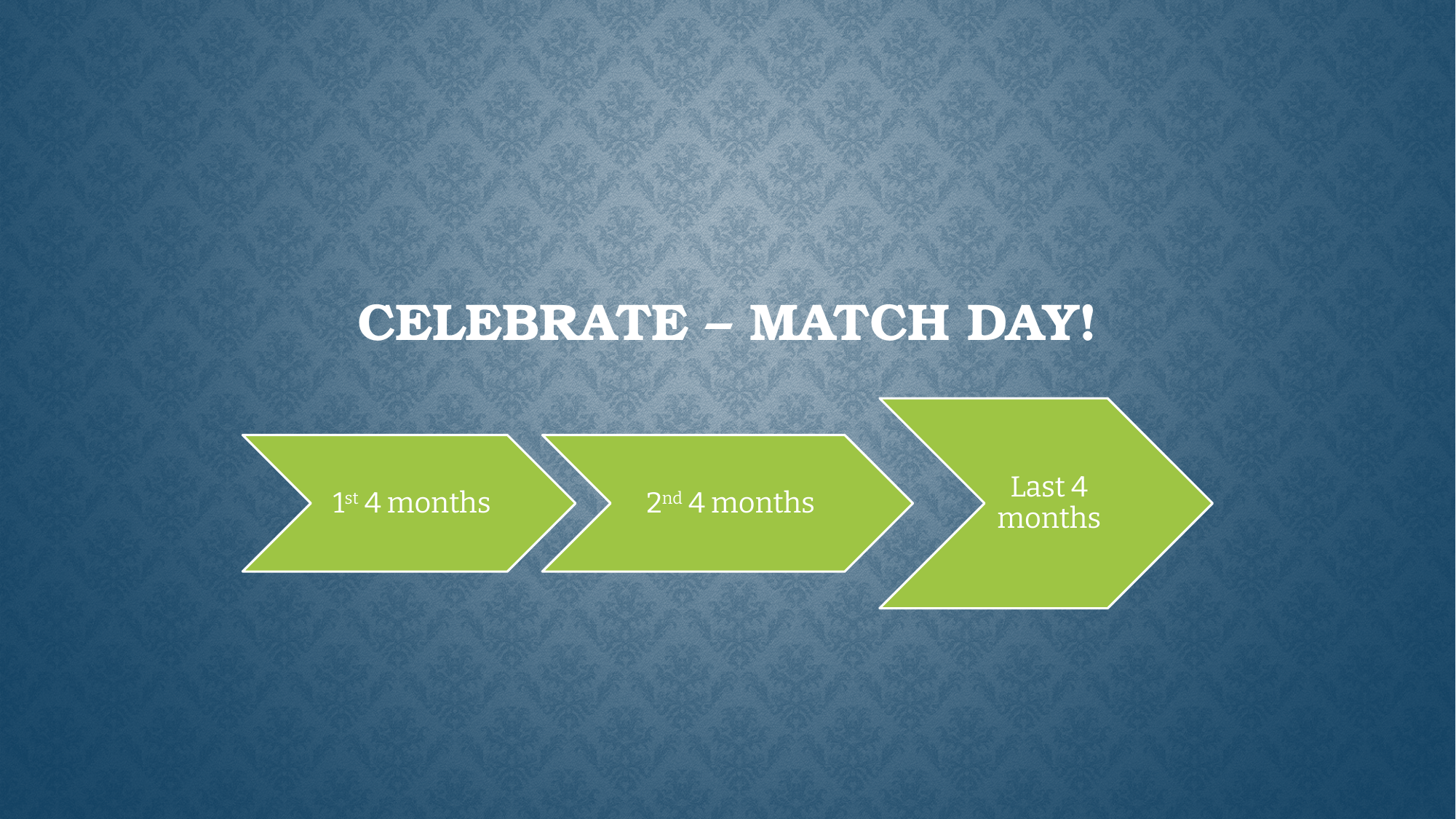

# Celebrate – Match Day!
1st 4 months
2nd 4 months
Last 4 months